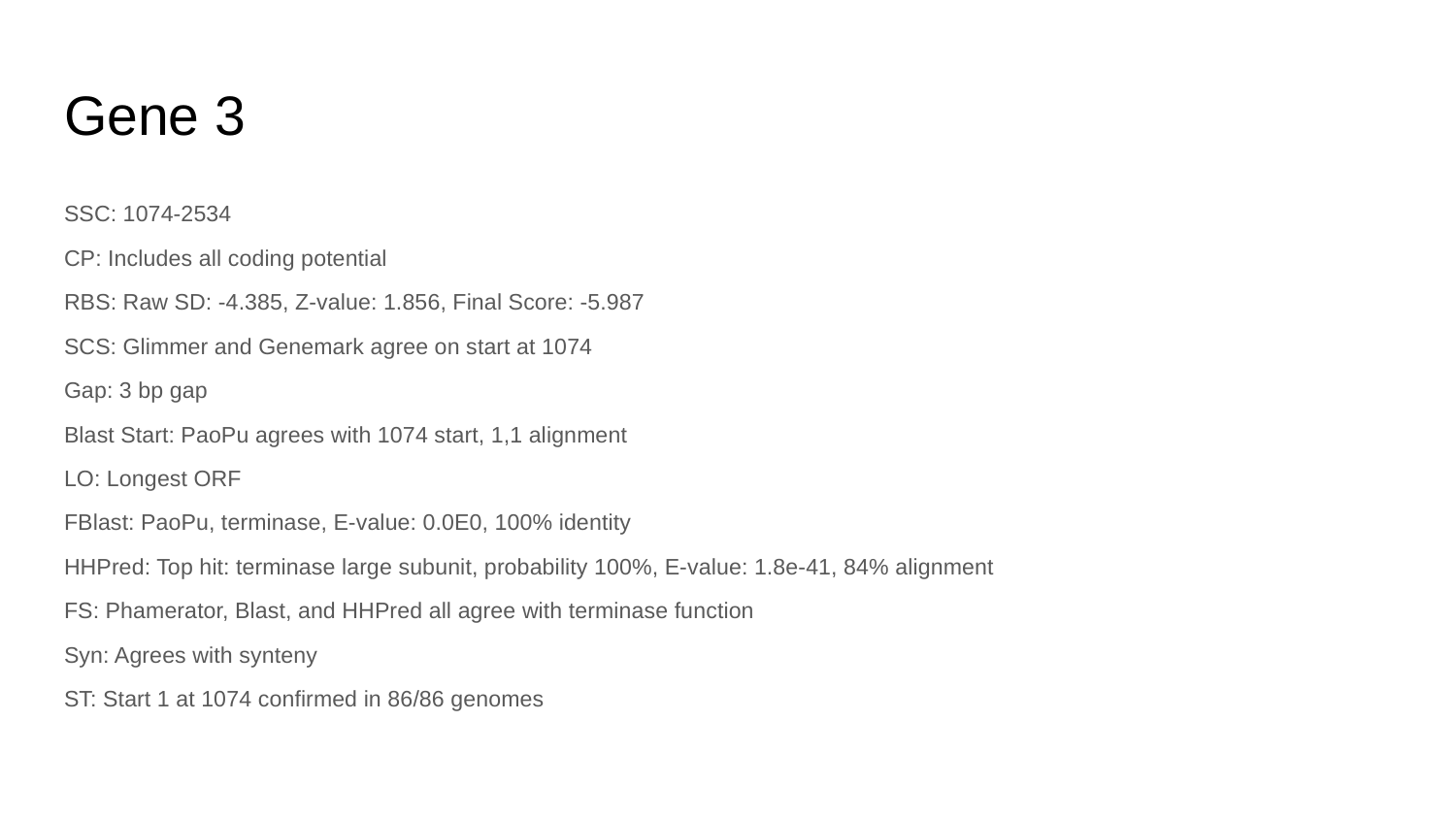

# Gene 3
SSC: 1074-2534
CP: Includes all coding potential
RBS: Raw SD: -4.385, Z-value: 1.856, Final Score: -5.987
SCS: Glimmer and Genemark agree on start at 1074
Gap: 3 bp gap
Blast Start: PaoPu agrees with 1074 start, 1,1 alignment
LO: Longest ORF
FBlast: PaoPu, terminase, E-value: 0.0E0, 100% identity
HHPred: Top hit: terminase large subunit, probability 100%, E-value: 1.8e-41, 84% alignment
FS: Phamerator, Blast, and HHPred all agree with terminase function
Syn: Agrees with synteny
ST: Start 1 at 1074 confirmed in 86/86 genomes